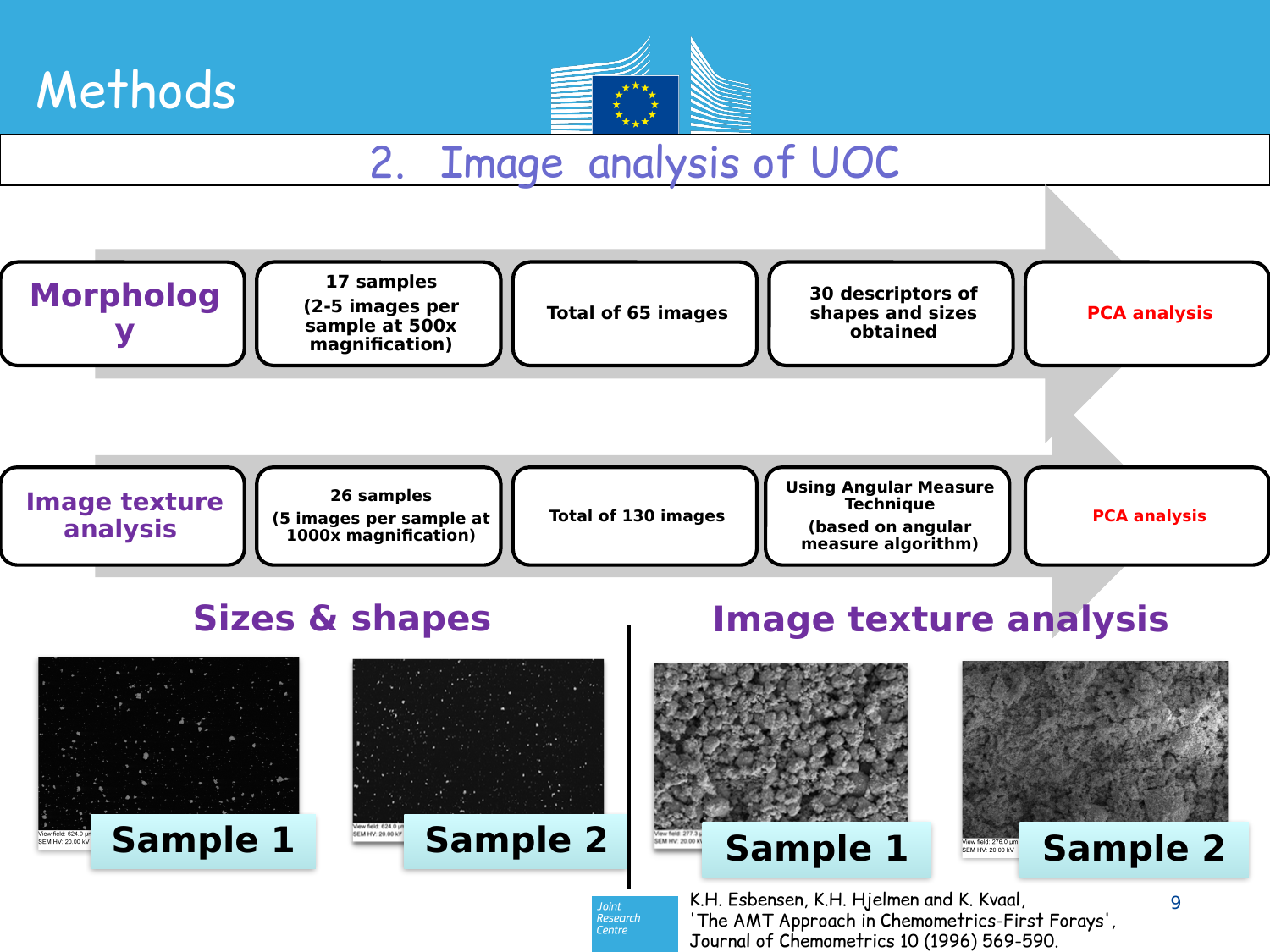

Methods
Image  analysis of UOC
Morphology
17 samples
(2-5 images per sample at 500x magnification)
Total of 65 images
30 descriptors of shapes and sizes obtained
PCA analysis

Image texture analysis
26 samples
(5 images per sample at 1000x magnification)
Total of 130 images
Using Angular Measure Technique
(based on angular measure algorithm)
PCA analysis

Sample 1
Sample 2
Sample 1
Sample 2
Sizes & shapes
Image texture analysis
K.H. Esbensen, K.H. Hjelmen and K. Kvaal,
'The AMT Approach in Chemometrics-First Forays',
Journal of Chemometrics 10 (1996) 569-590.
9